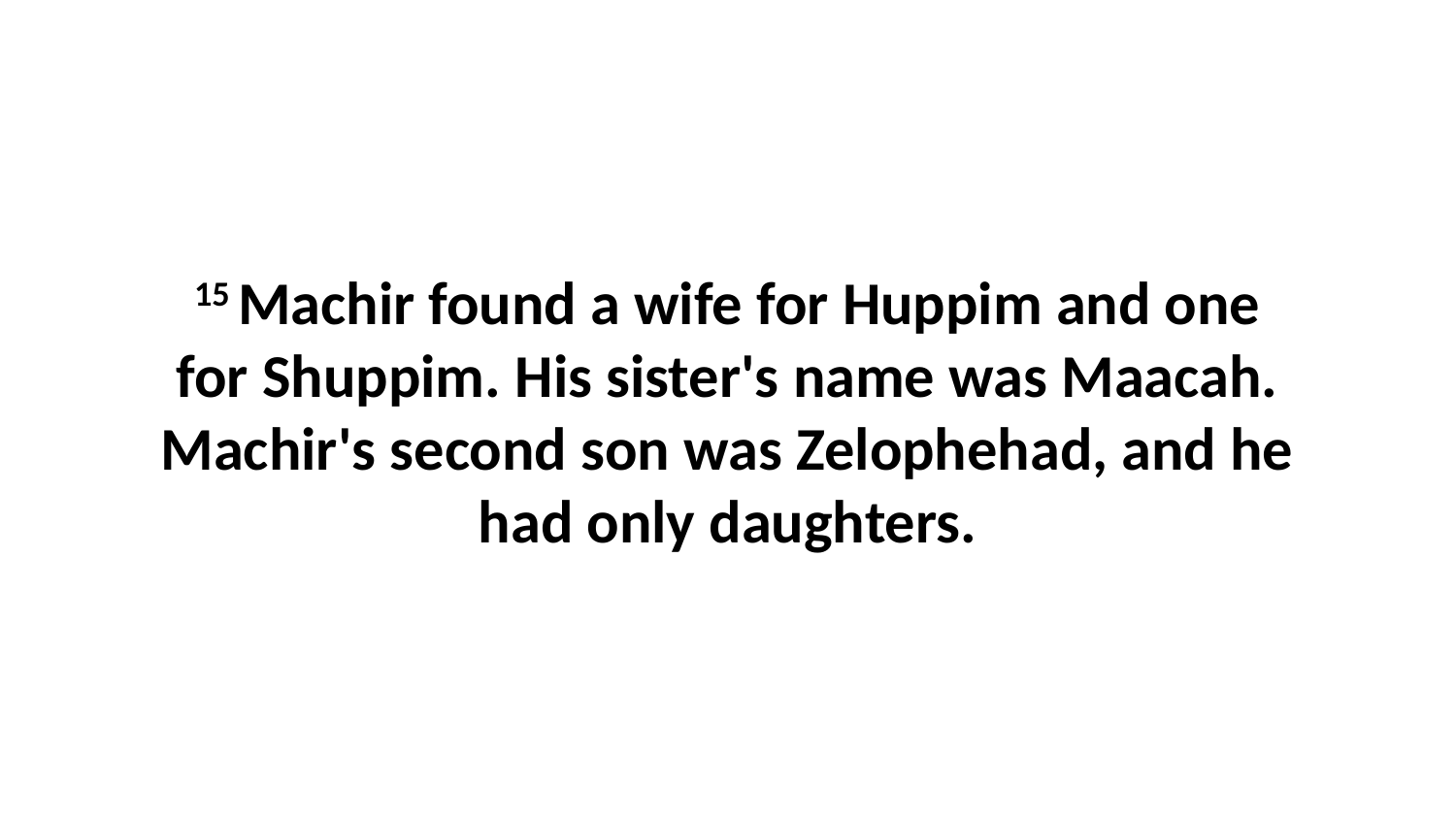

15 Machir found a wife for Huppim and one for Shuppim. His sister's name was Maacah. Machir's second son was Zelophehad, and he had only daughters.